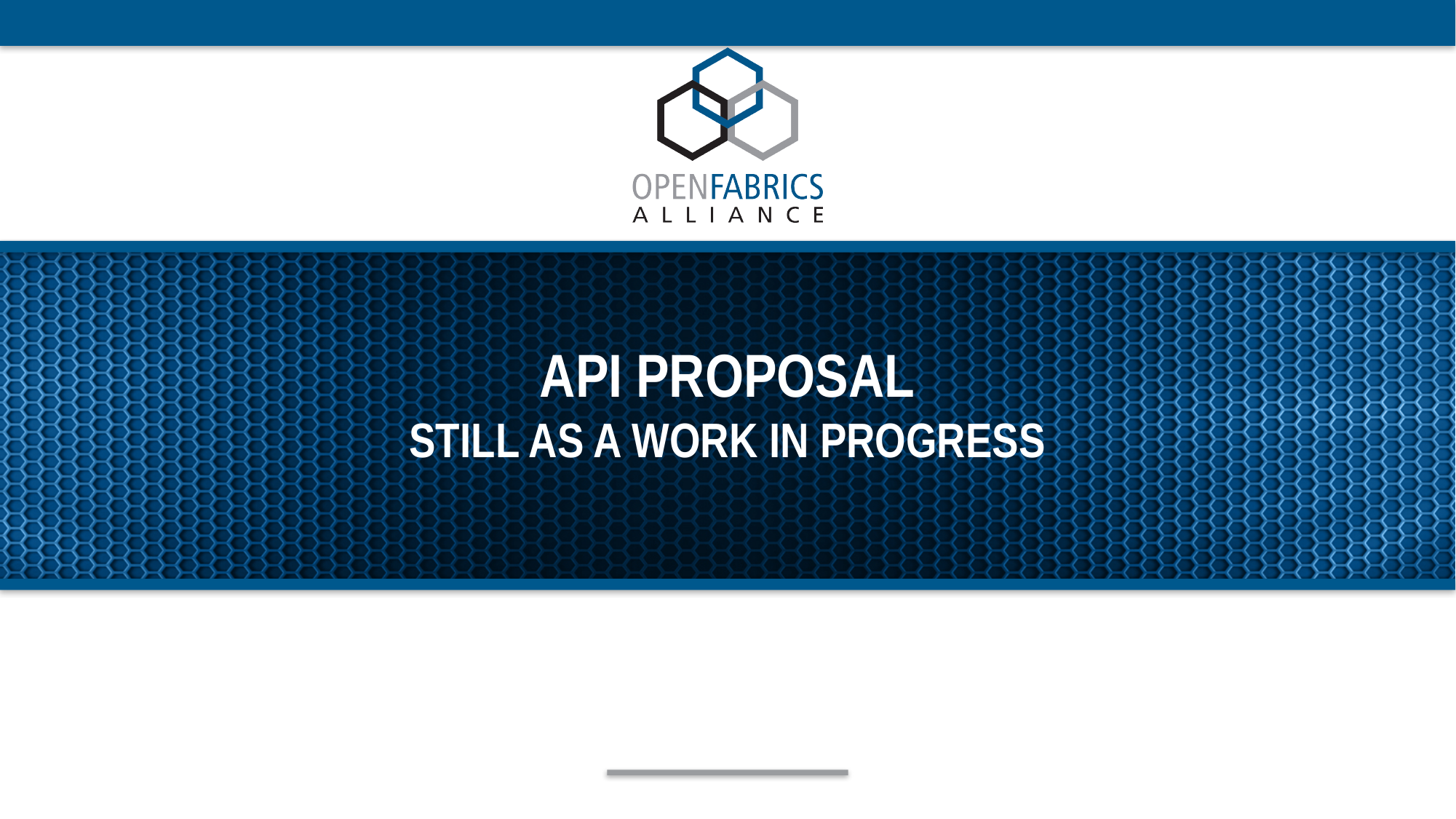

# API Proposal Still as a work in progress